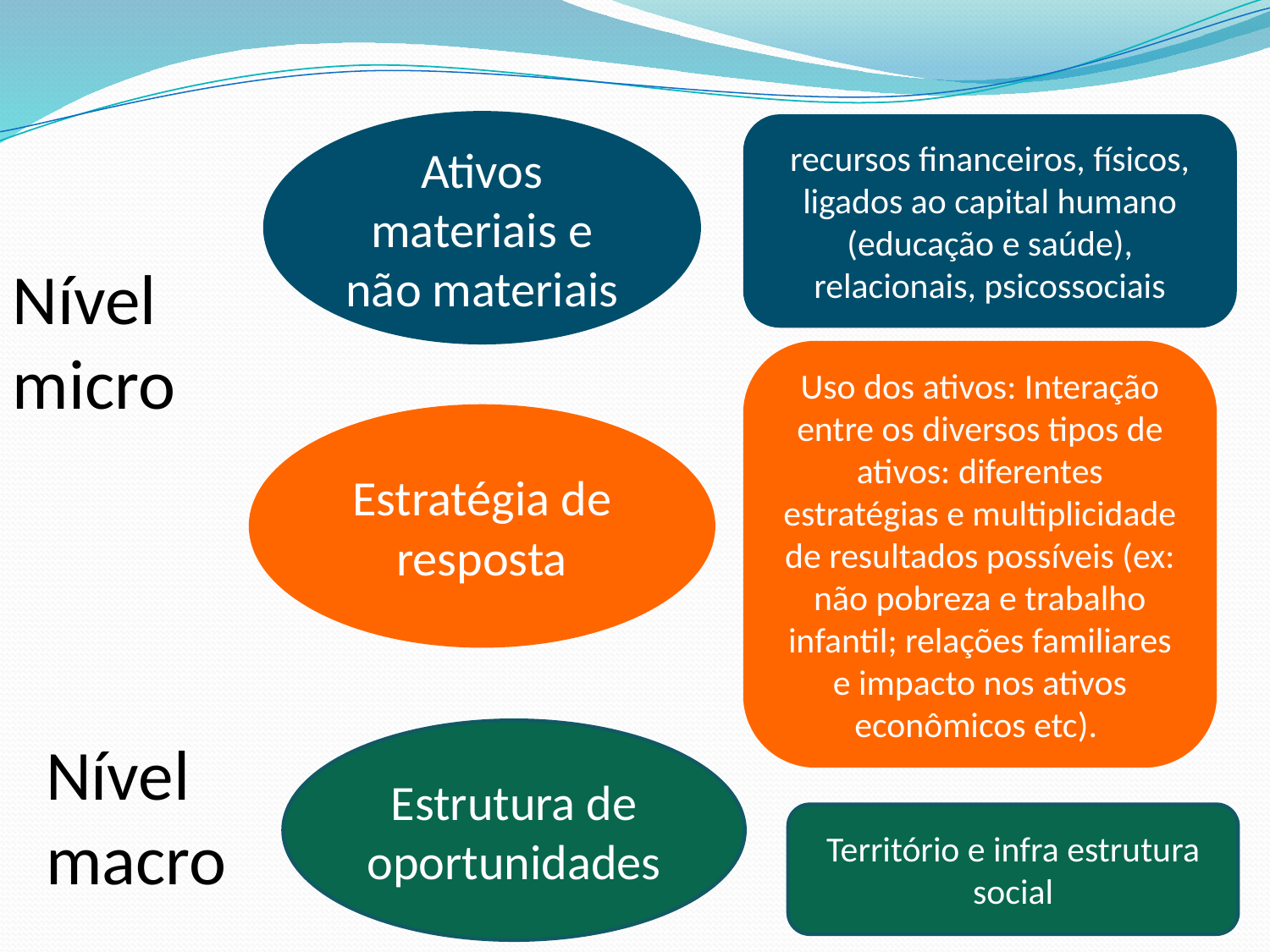

Ativos materiais e não materiais
recursos financeiros, físicos, ligados ao capital humano (educação e saúde), relacionais, psicossociais
Nível micro

Uso dos ativos: Interação entre os diversos tipos de ativos: diferentes estratégias e multiplicidade de resultados possíveis (ex: não pobreza e trabalho infantil; relações familiares e impacto nos ativos econômicos etc).

Estratégia de resposta
Estrutura de oportunidades
Nível macro
Território e infra estrutura social